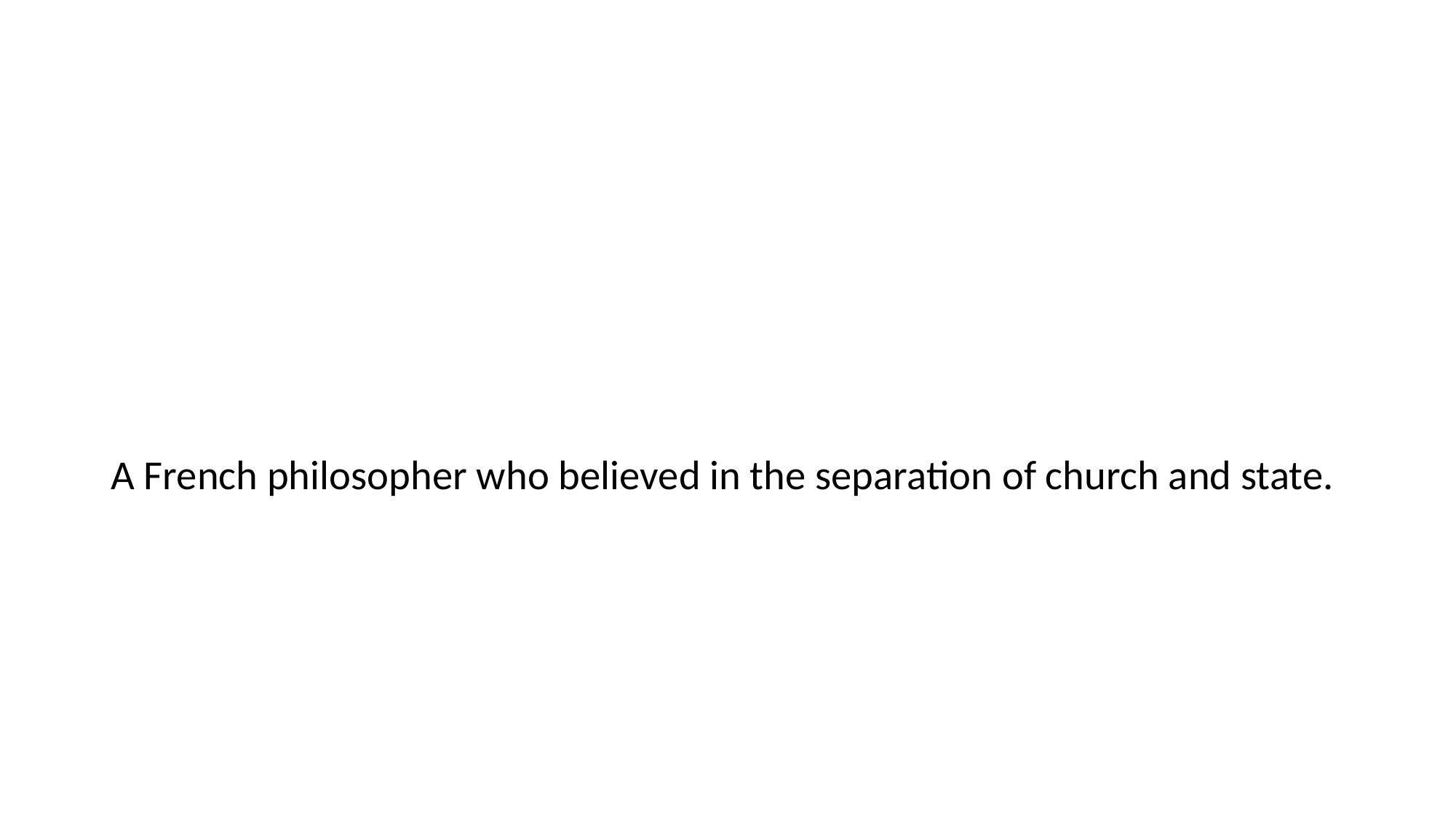

# A French philosopher who believed in the separation of church and state.